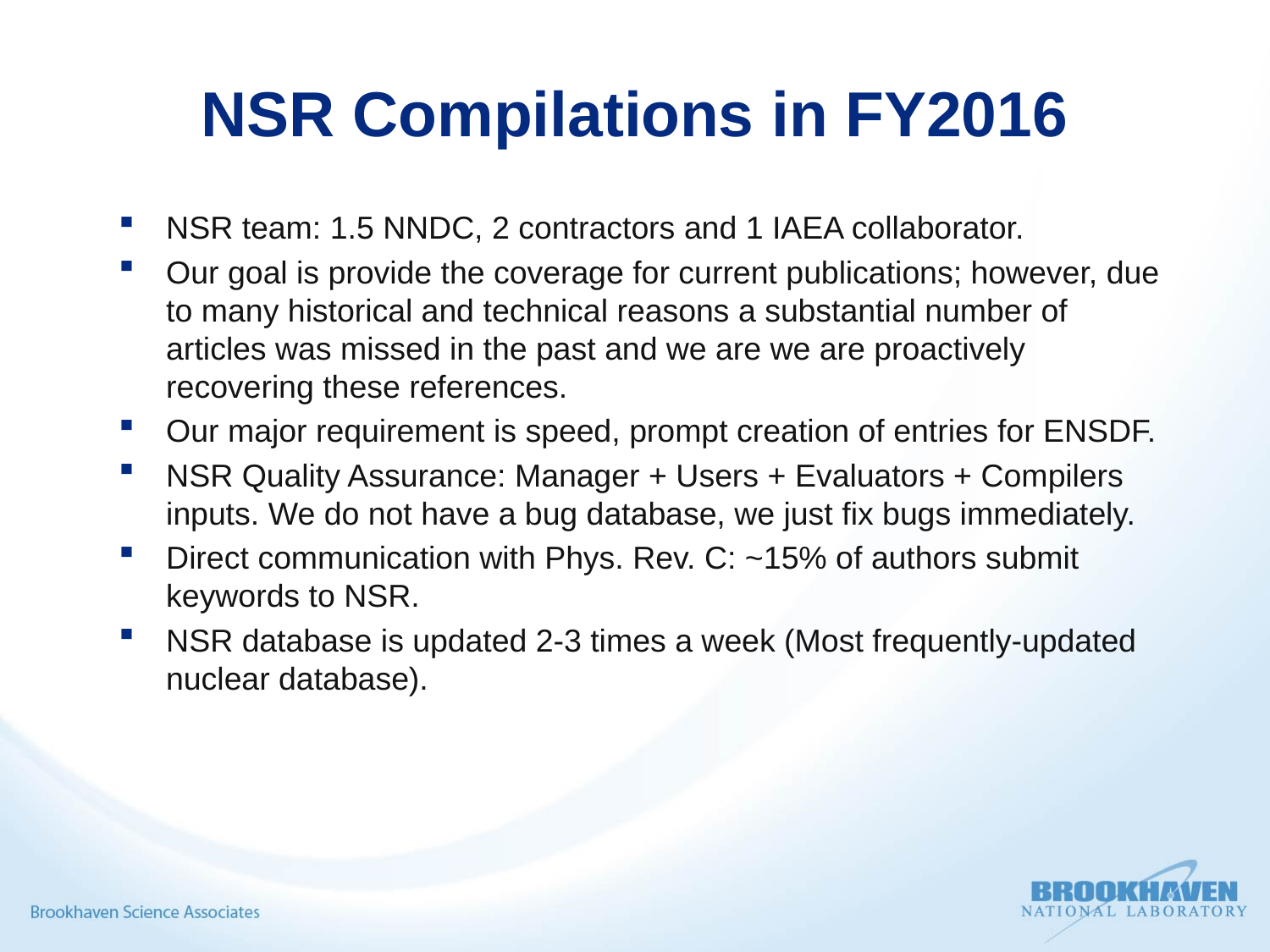

# NSR Compilations in FY2016
NSR team: 1.5 NNDC, 2 contractors and 1 IAEA collaborator.
Our goal is provide the coverage for current publications; however, due to many historical and technical reasons a substantial number of articles was missed in the past and we are we are proactively recovering these references.
Our major requirement is speed, prompt creation of entries for ENSDF.
NSR Quality Assurance: Manager + Users + Evaluators + Compilers inputs. We do not have a bug database, we just fix bugs immediately.
Direct communication with Phys. Rev. C: ~15% of authors submit keywords to NSR.
NSR database is updated 2-3 times a week (Most frequently-updated nuclear database).